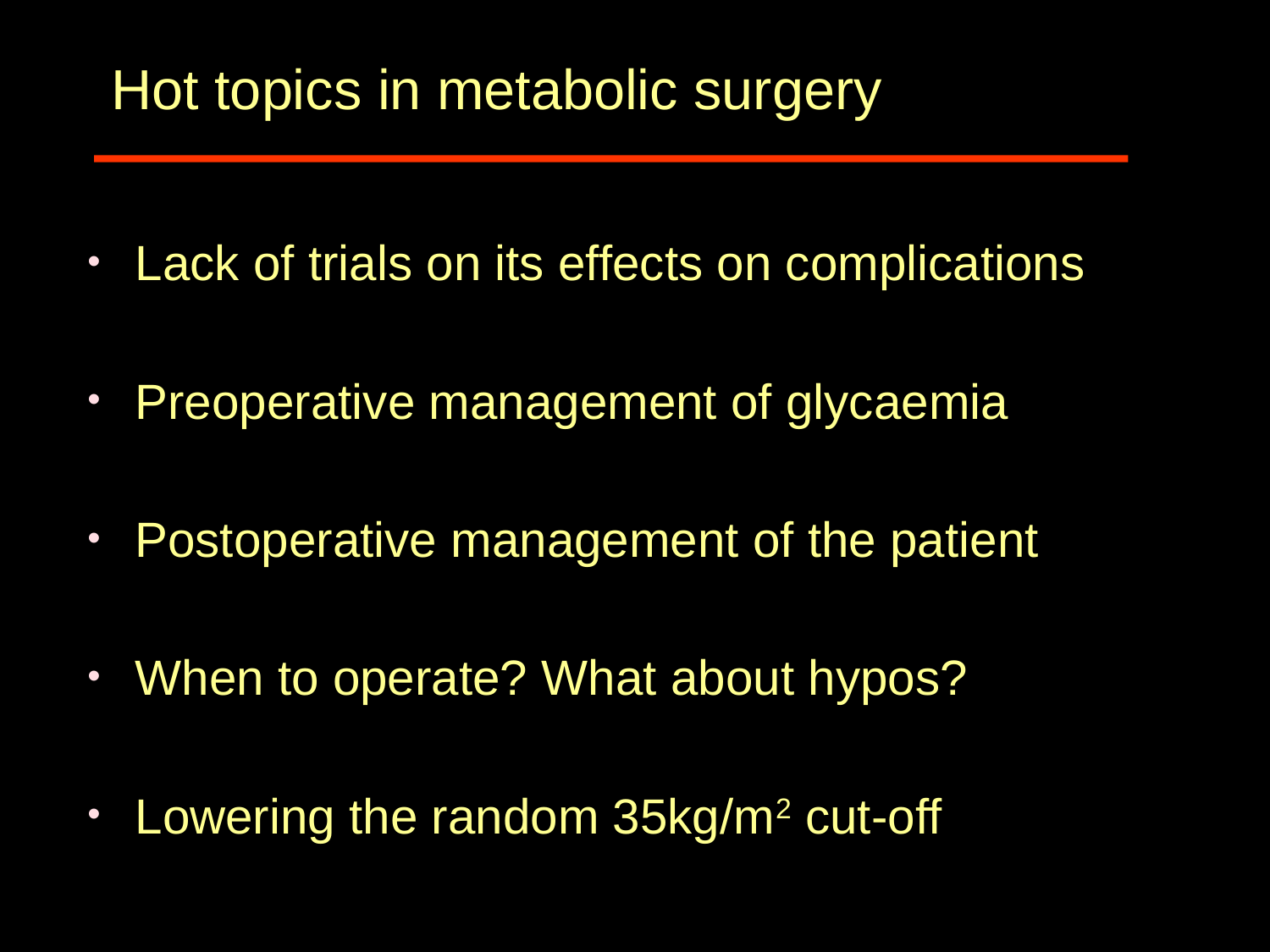

# Hot topics in metabolic surgery

Lack of trials on its effects on complications

Preoperative management of glycaemia

Postoperative management of the patient

When to operate? What about hypos?

Lowering the random 35kg/m2 cut-off